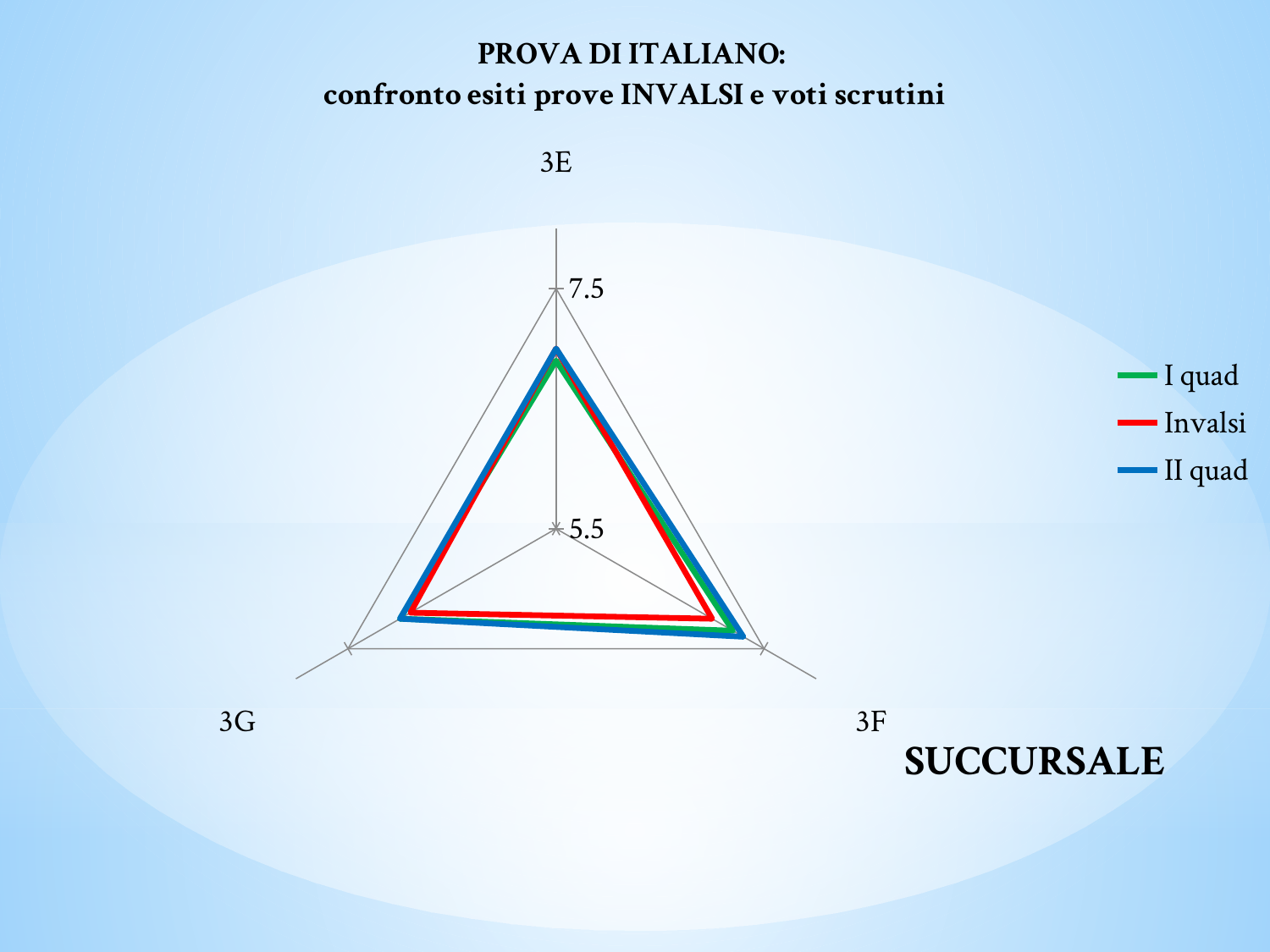

### Chart: PROVA DI ITALIANO:
confronto esiti prove INVALSI e voti scrutini

| Category | I quad | Invalsi | II quad |
|---|---|---|---|
| 3E | 6.9 | 7.0 | 7.0 |
| 3F | 7.2 | 7.0 | 7.3 |
| 3G | 7.0 | 6.9 | 7.0 |
SUCCURSALE